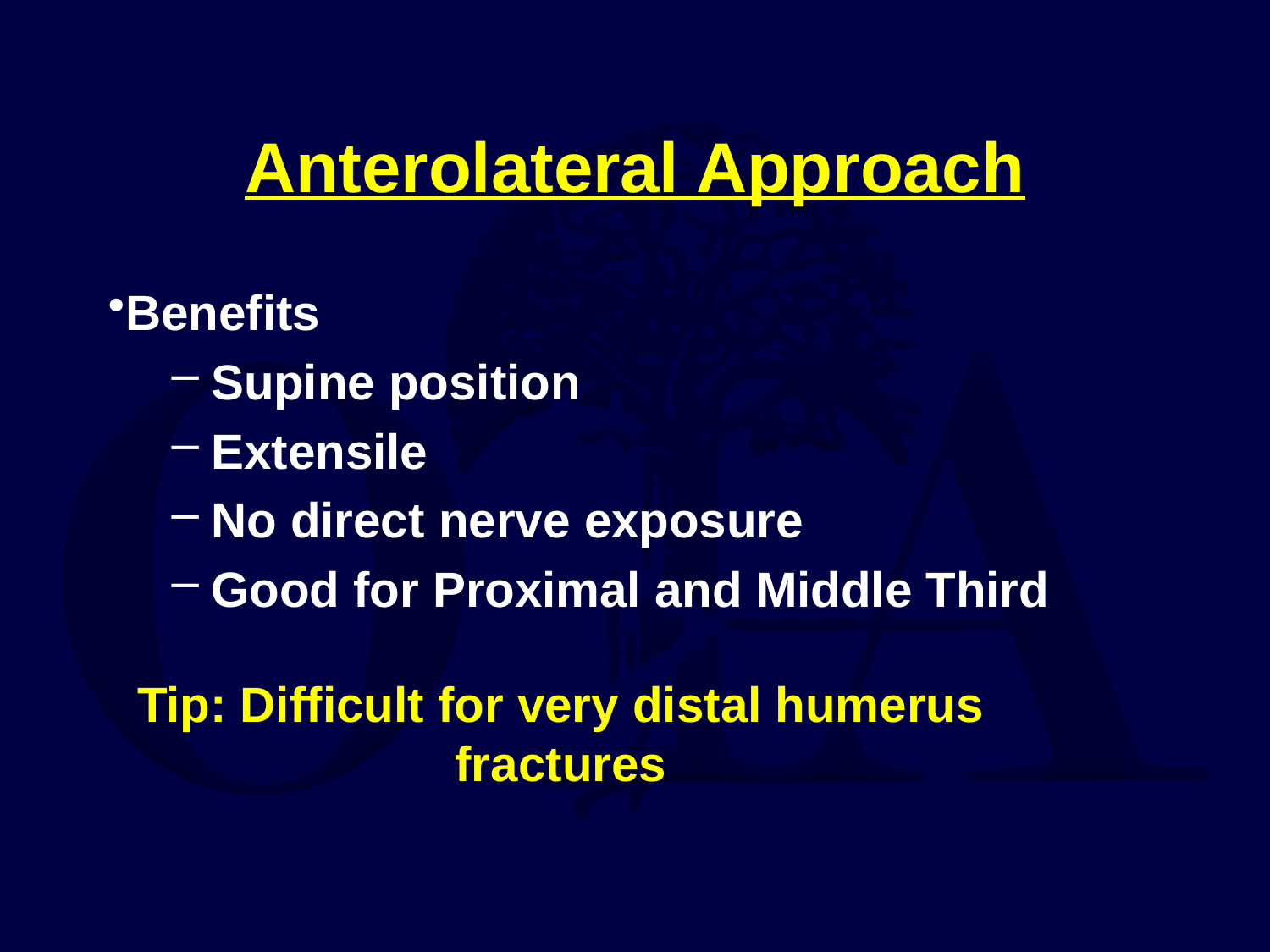

# Anterolateral Approach
Benefits
Supine position
Extensile
No direct nerve exposure
Good for Proximal and Middle Third
Tip: Difficult for very distal humerus fractures